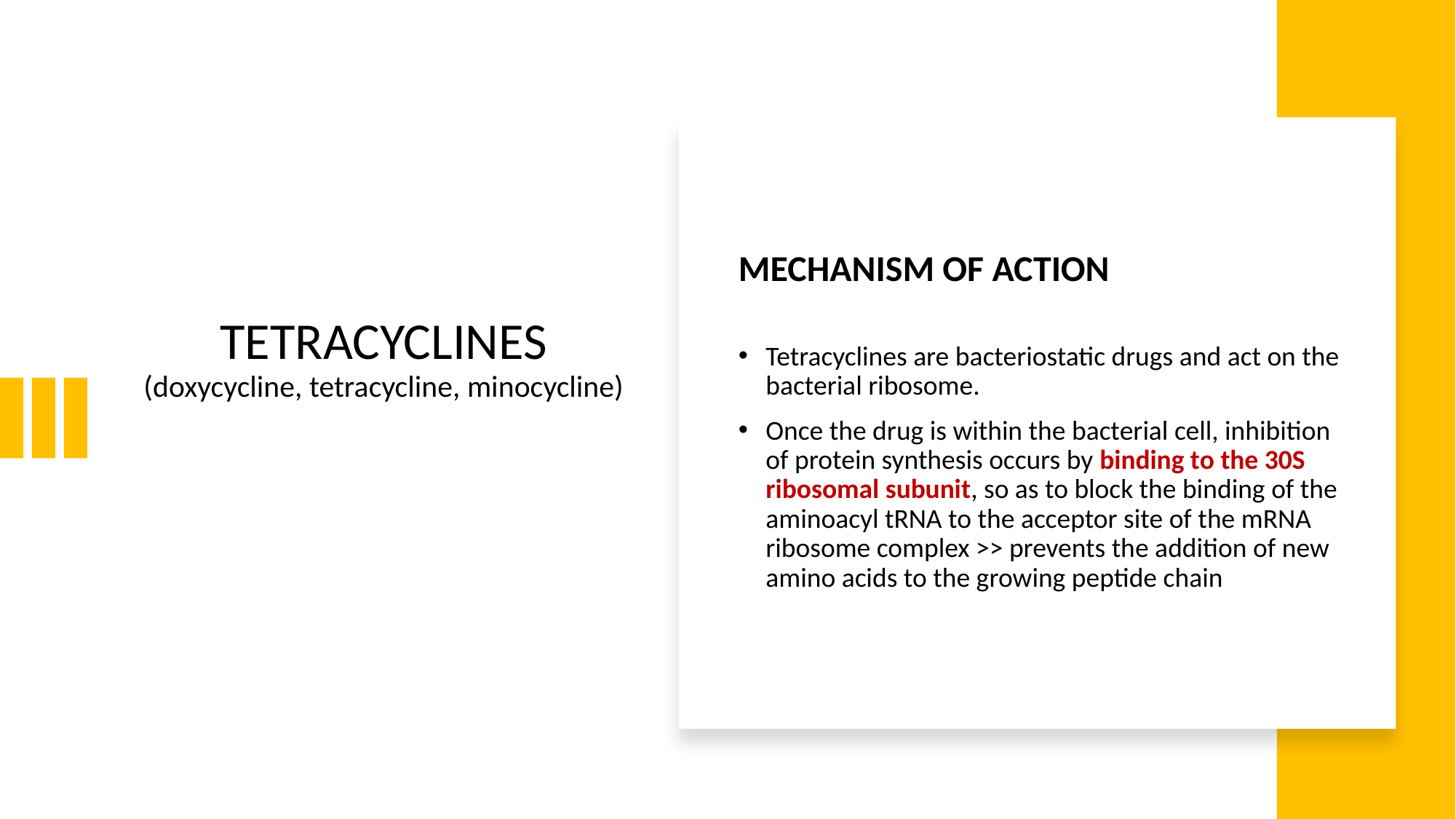

TETRACYCLINES
(doxycycline, tetracycline, minocycline)

MECHANISM OF ACTION

Tetracyclines are bacteriostatic drugs and act on the bacterial ribosome.
Once the drug is within the bacterial cell, inhibition of protein synthesis occurs by binding to the 30S ribosomal subunit, so as to block the binding of the aminoacyl tRNA to the acceptor site of the mRNA ribosome complex >> prevents the addition of new amino acids to the growing peptide chain